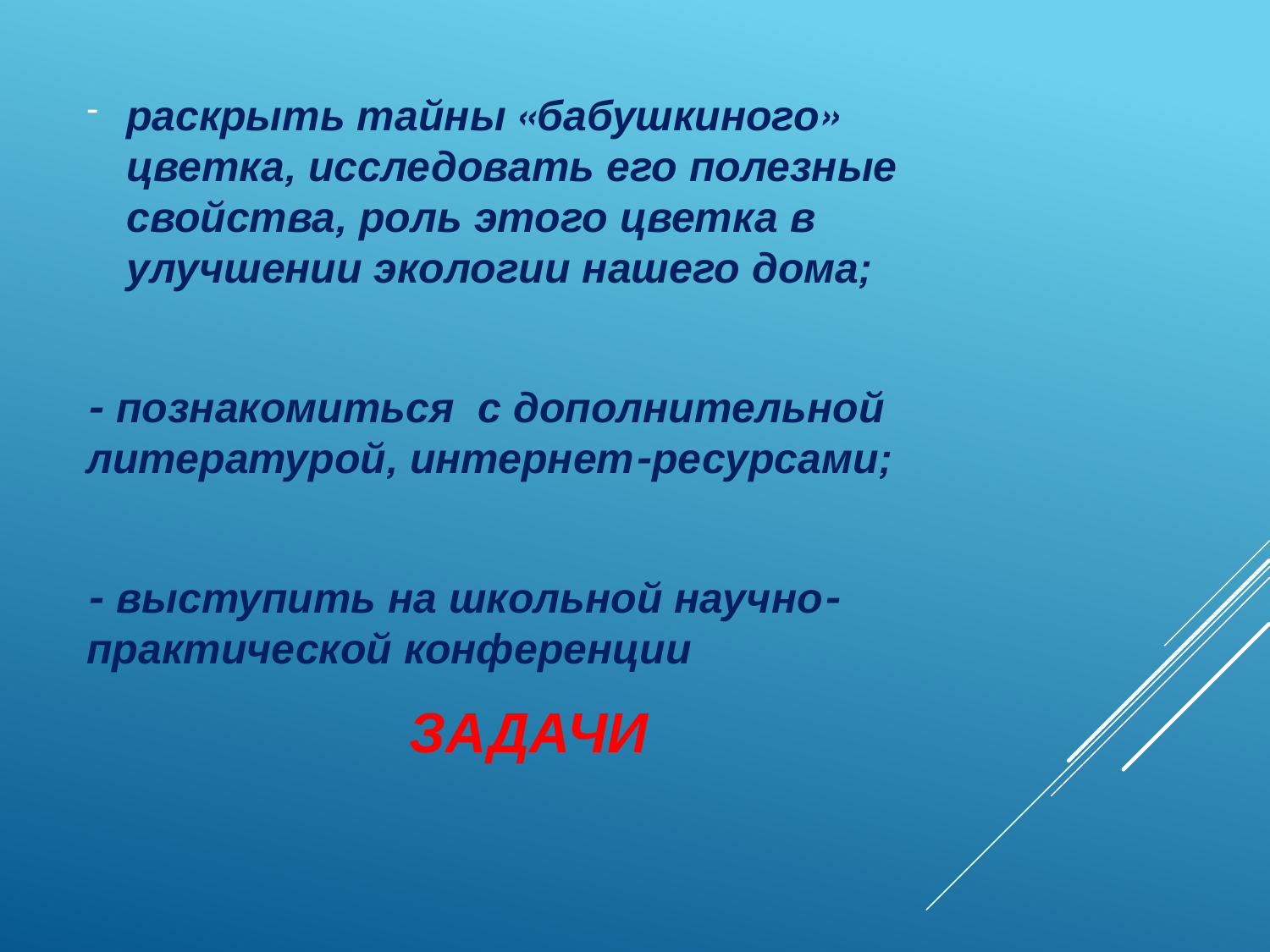

раскрыть тайны «бабушкиного»  цветка, исследовать его полезные свойства, роль этого цветка в улучшении экологии нашего дома;

- познакомиться  с дополнительной литературой, интернет-ресурсами;

- выступить на школьной научно-практической конференции
# Задачи